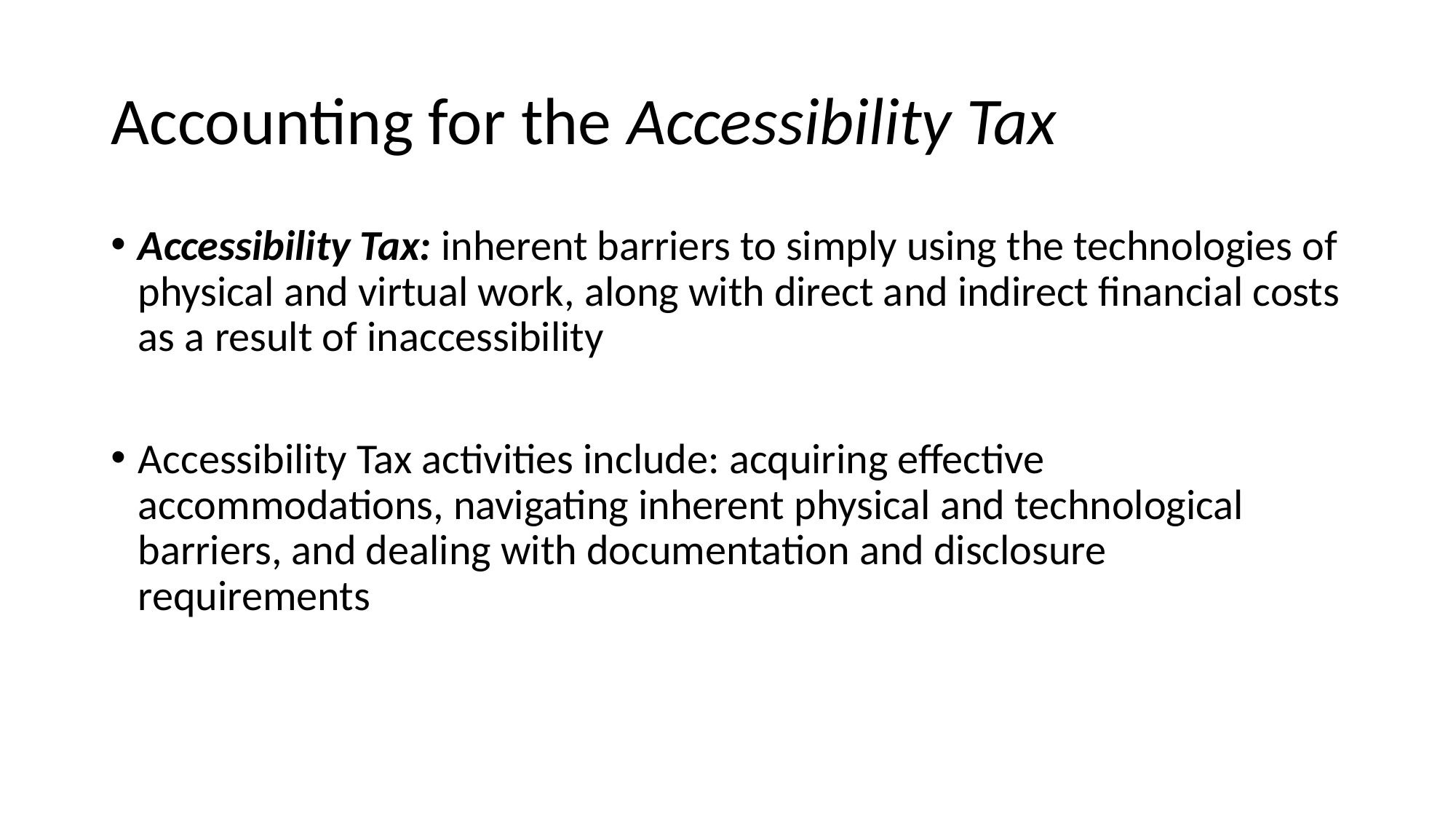

# Accounting for the Accessibility Tax
Accessibility Tax: inherent barriers to simply using the technologies of physical and virtual work, along with direct and indirect financial costs as a result of inaccessibility

Accessibility Tax activities include: acquiring effective accommodations, navigating inherent physical and technological barriers, and dealing with documentation and disclosure requirements